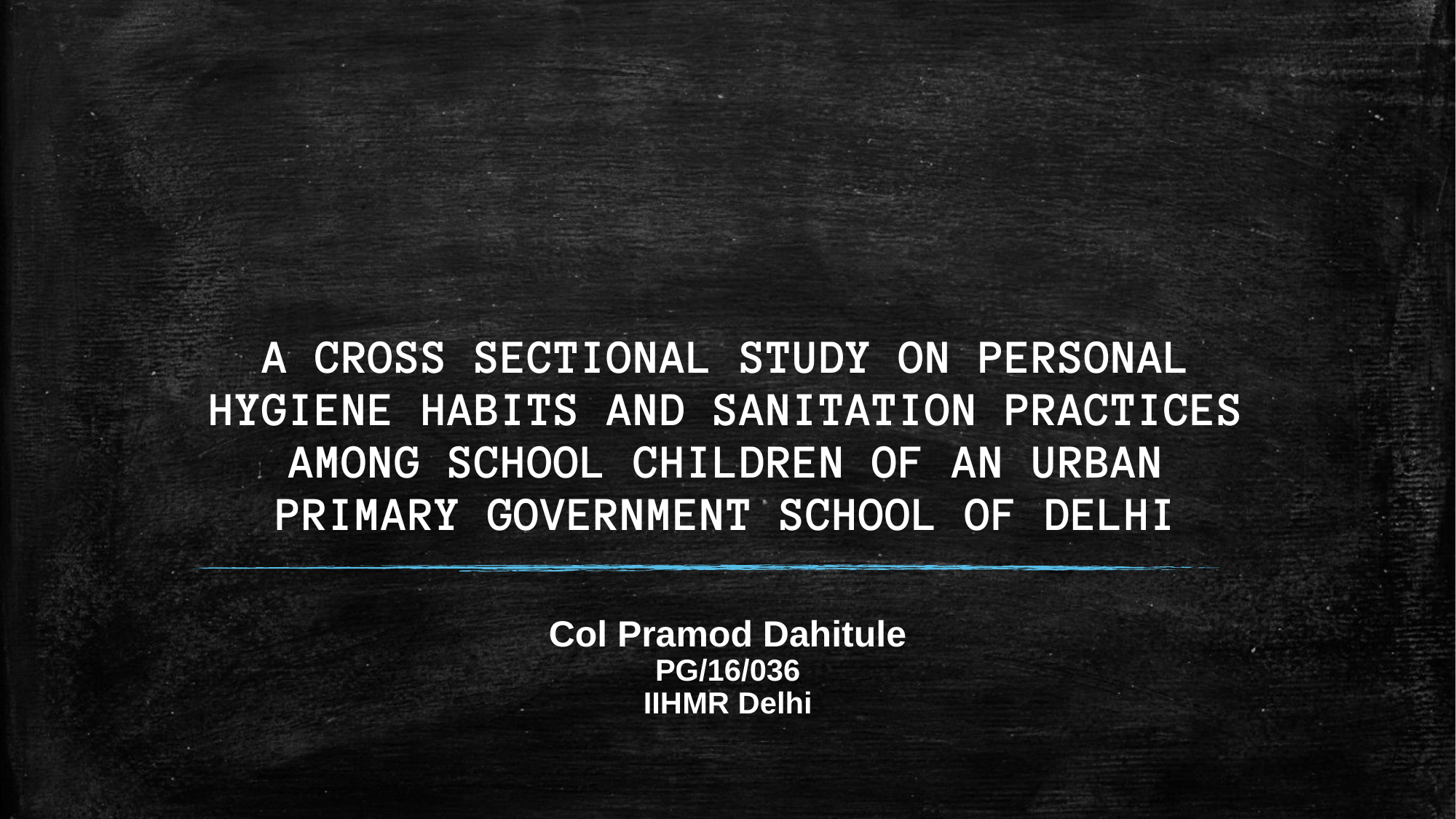

# A CROSS SECTIONAL STUDY ON PERSONAL HYGIENE HABITS AND SANITATION PRACTICES AMONG SCHOOL CHILDREN OF AN URBAN PRIMARY GOVERNMENT SCHOOL OF DELHI
Col Pramod Dahitule
PG/16/036
IIHMR Delhi